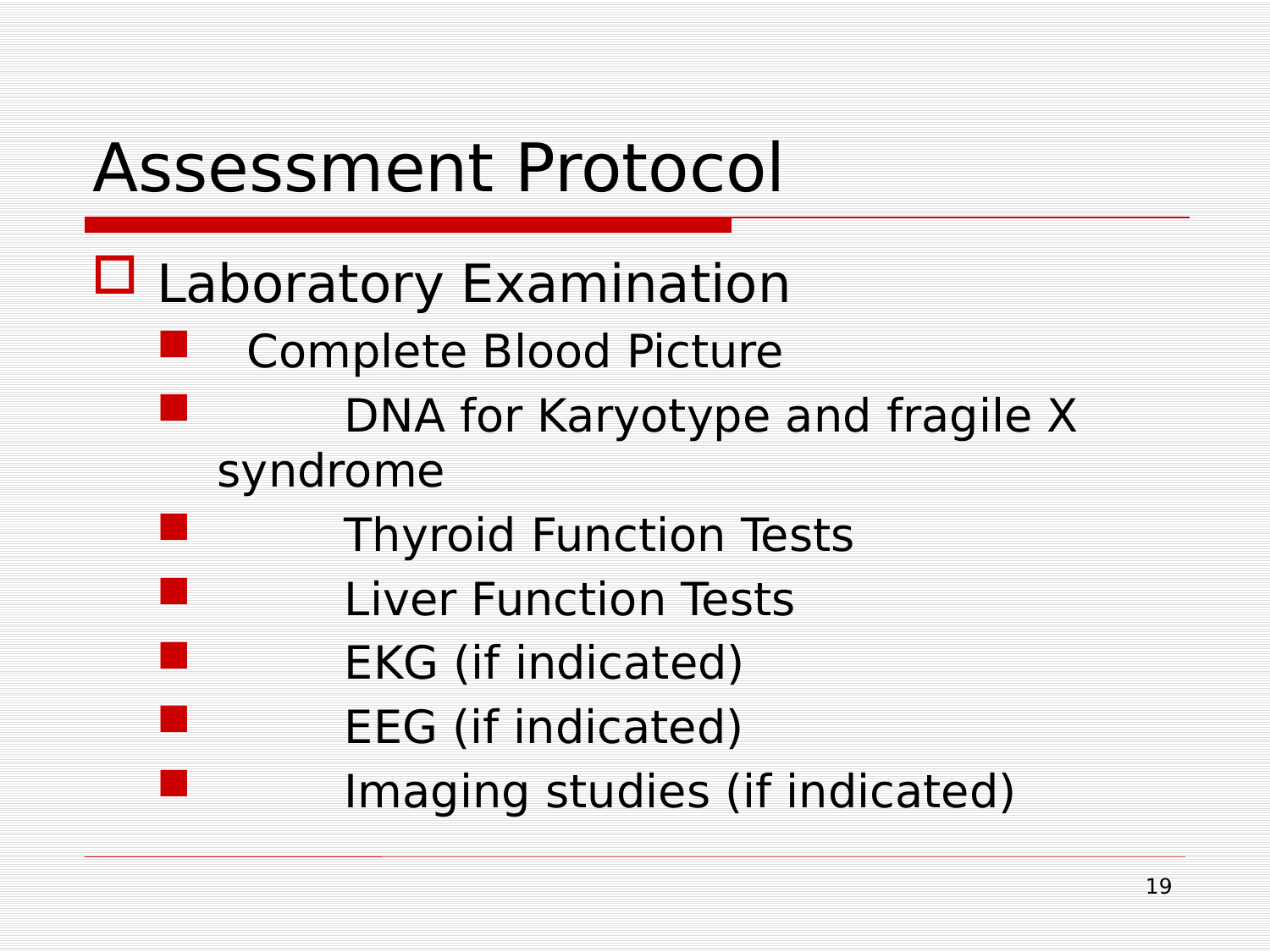

# Assessment Protocol
Laboratory Examination
  Complete Blood Picture
	DNA for Karyotype and fragile X syndrome
	Thyroid Function Tests
	Liver Function Tests
	EKG (if indicated)
	EEG (if indicated)
	Imaging studies (if indicated)
19